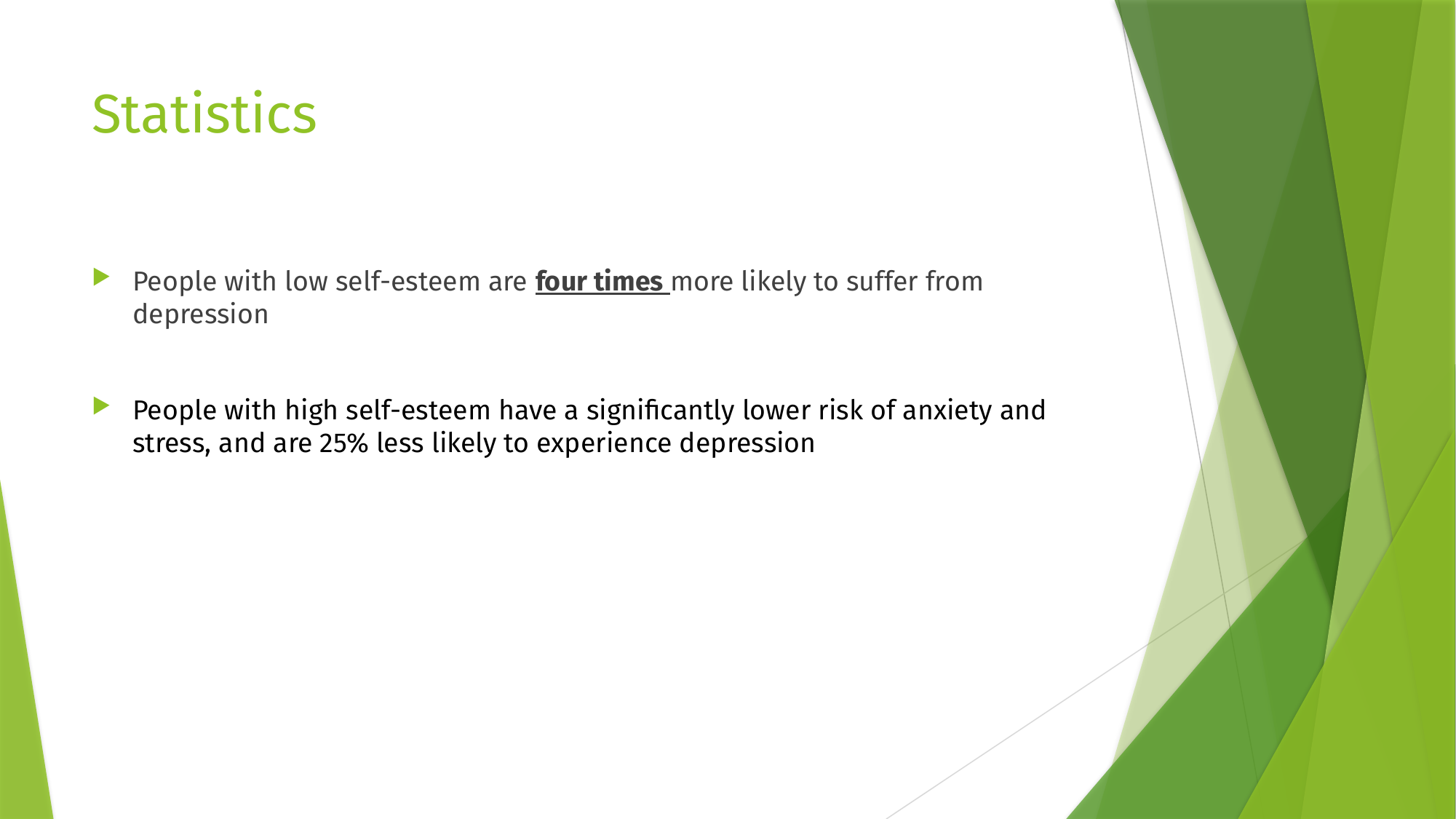

# Statistics
People with low self-esteem are four times more likely to suffer from depression

People with high self-esteem have a significantly lower risk of anxiety and stress, and are 25% less likely to experience depression